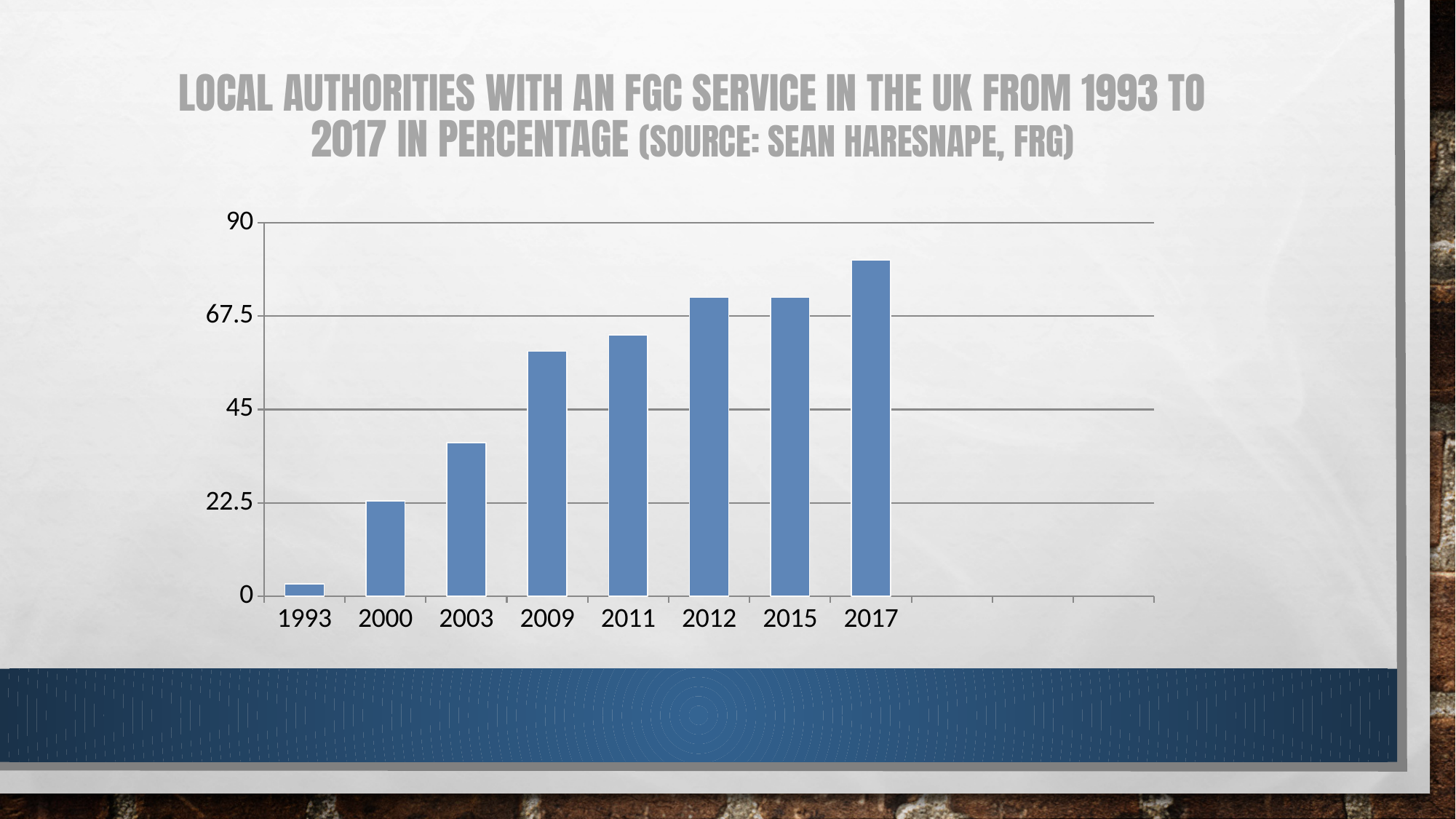

# Local authorities with an fgc service in the uk from 1993 to 2017 in percentage (source: sean haresnape, FRG)

[unsupported chart]